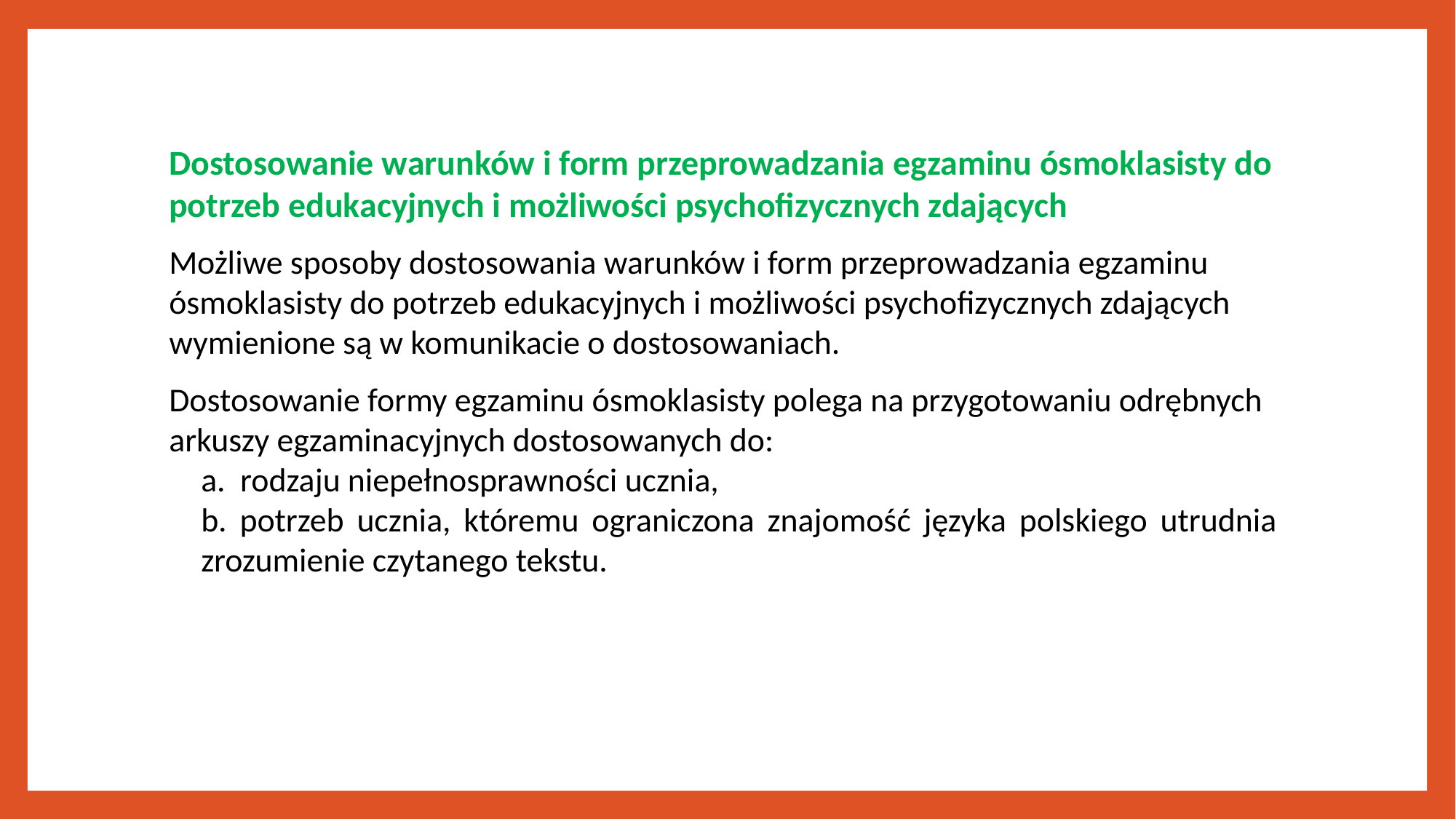

Dostosowanie warunków i form przeprowadzania egzaminu ósmoklasisty do potrzeb edukacyjnych i możliwości psychofizycznych zdających

Możliwe sposoby dostosowania warunków i form przeprowadzania egzaminu ósmoklasisty do potrzeb edukacyjnych i możliwości psychofizycznych zdających wymienione są w komunikacie o dostosowaniach.

Dostosowanie formy egzaminu ósmoklasisty polega na przygotowaniu odrębnych arkuszy egzaminacyjnych dostosowanych do:
a.  rodzaju niepełnosprawności ucznia,
b. potrzeb ucznia, któremu ograniczona znajomość języka polskiego utrudnia zrozumienie czytanego tekstu.